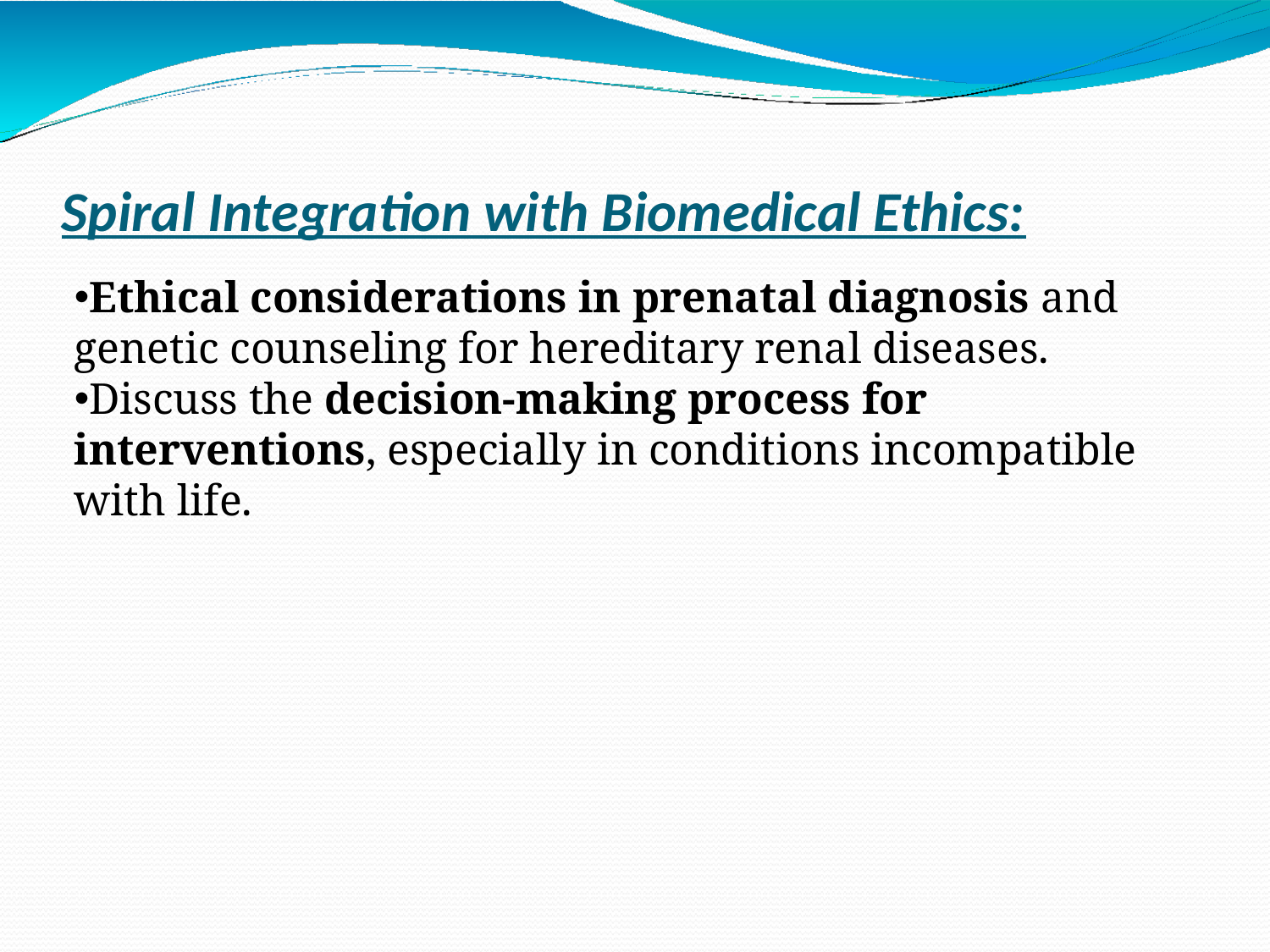

# Spiral Integration with Biomedical Ethics:
Ethical considerations in prenatal diagnosis and genetic counseling for hereditary renal diseases.
Discuss the decision-making process for interventions, especially in conditions incompatible with life.